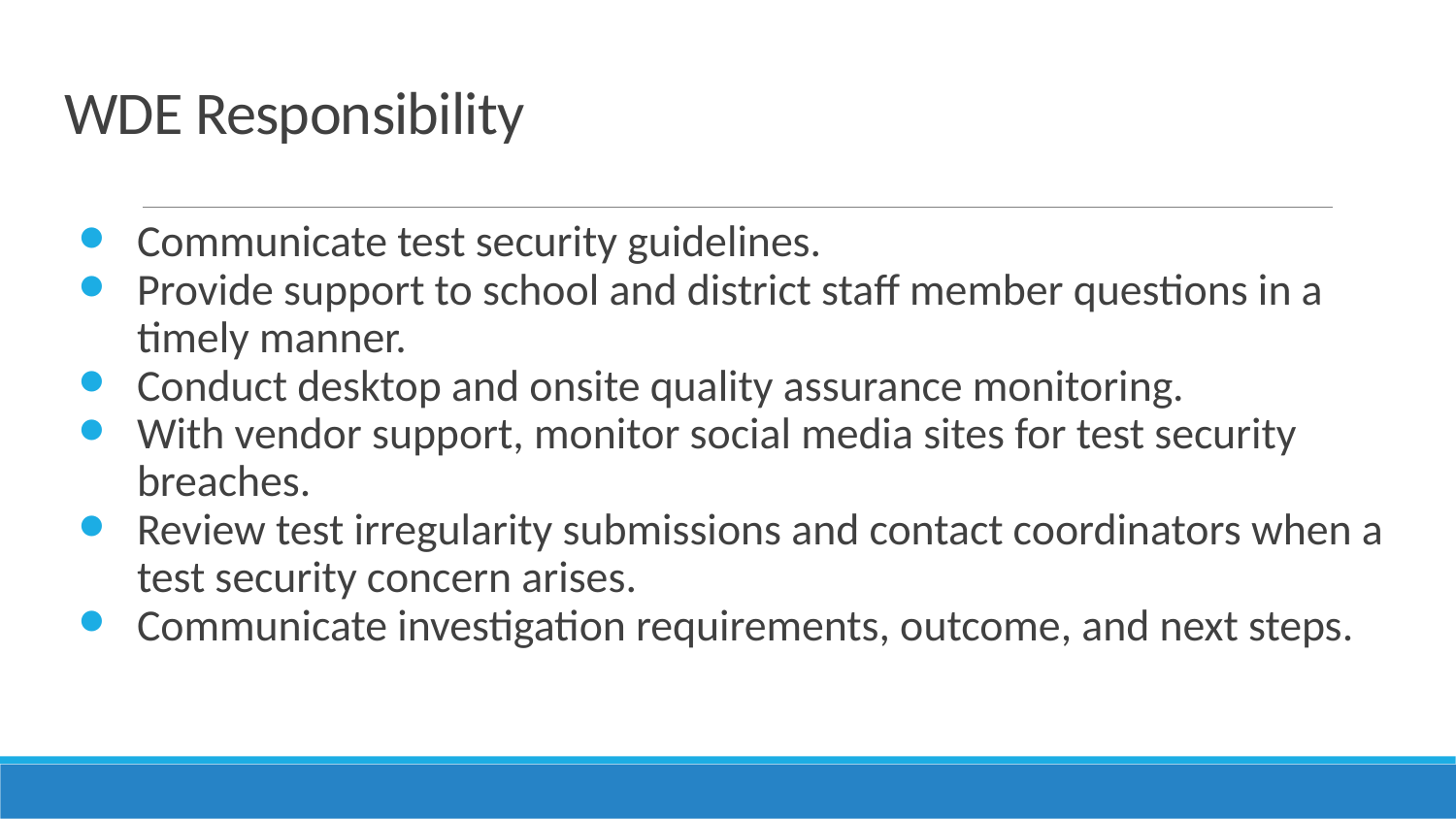

# WDE Responsibility
Communicate test security guidelines.
Provide support to school and district staff member questions in a timely manner.
Conduct desktop and onsite quality assurance monitoring.
With vendor support, monitor social media sites for test security breaches.
Review test irregularity submissions and contact coordinators when a test security concern arises.
Communicate investigation requirements, outcome, and next steps.